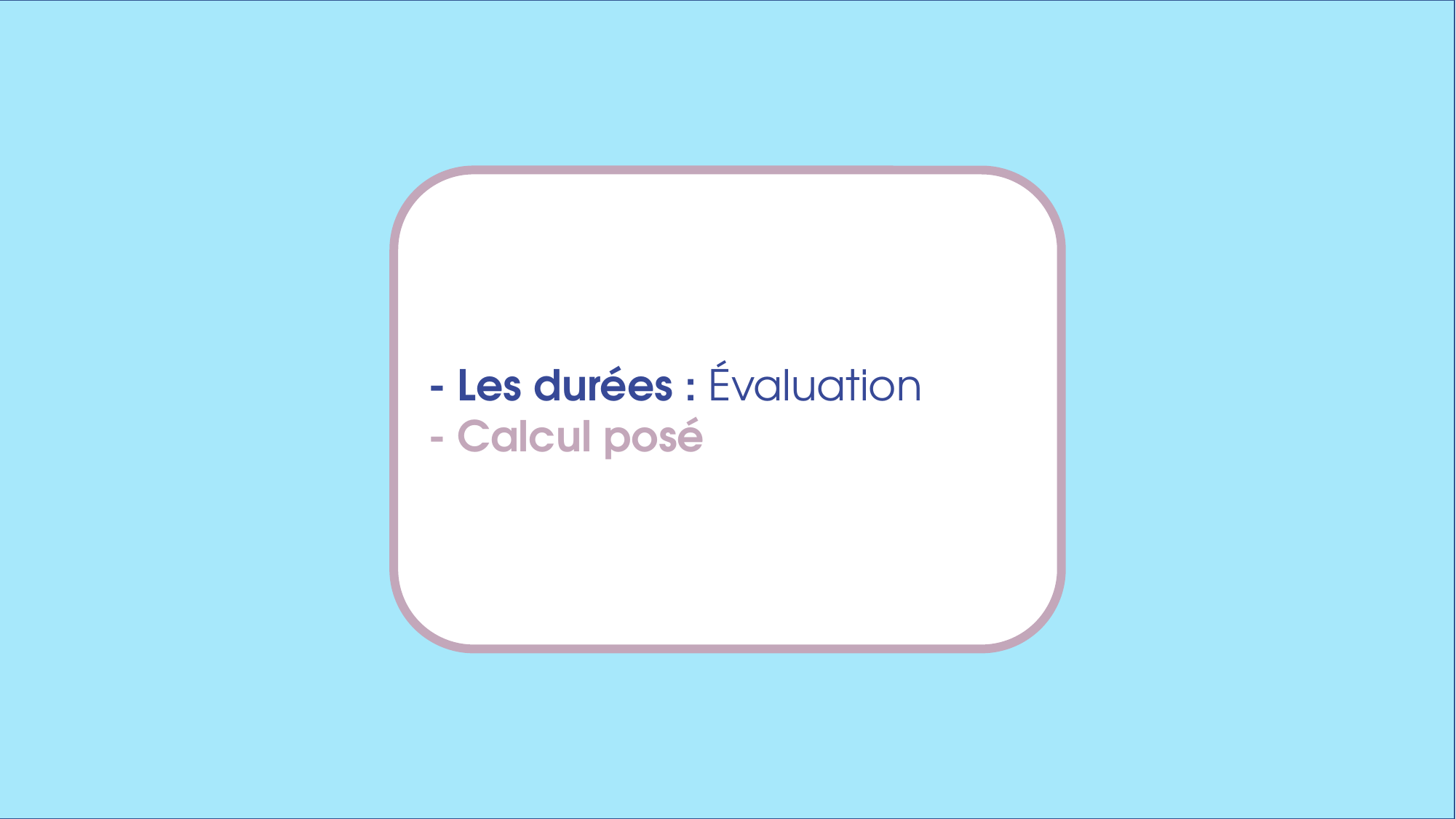

- Les durées : Évaluation
- Calcul posé
www.maitresseherisson.com